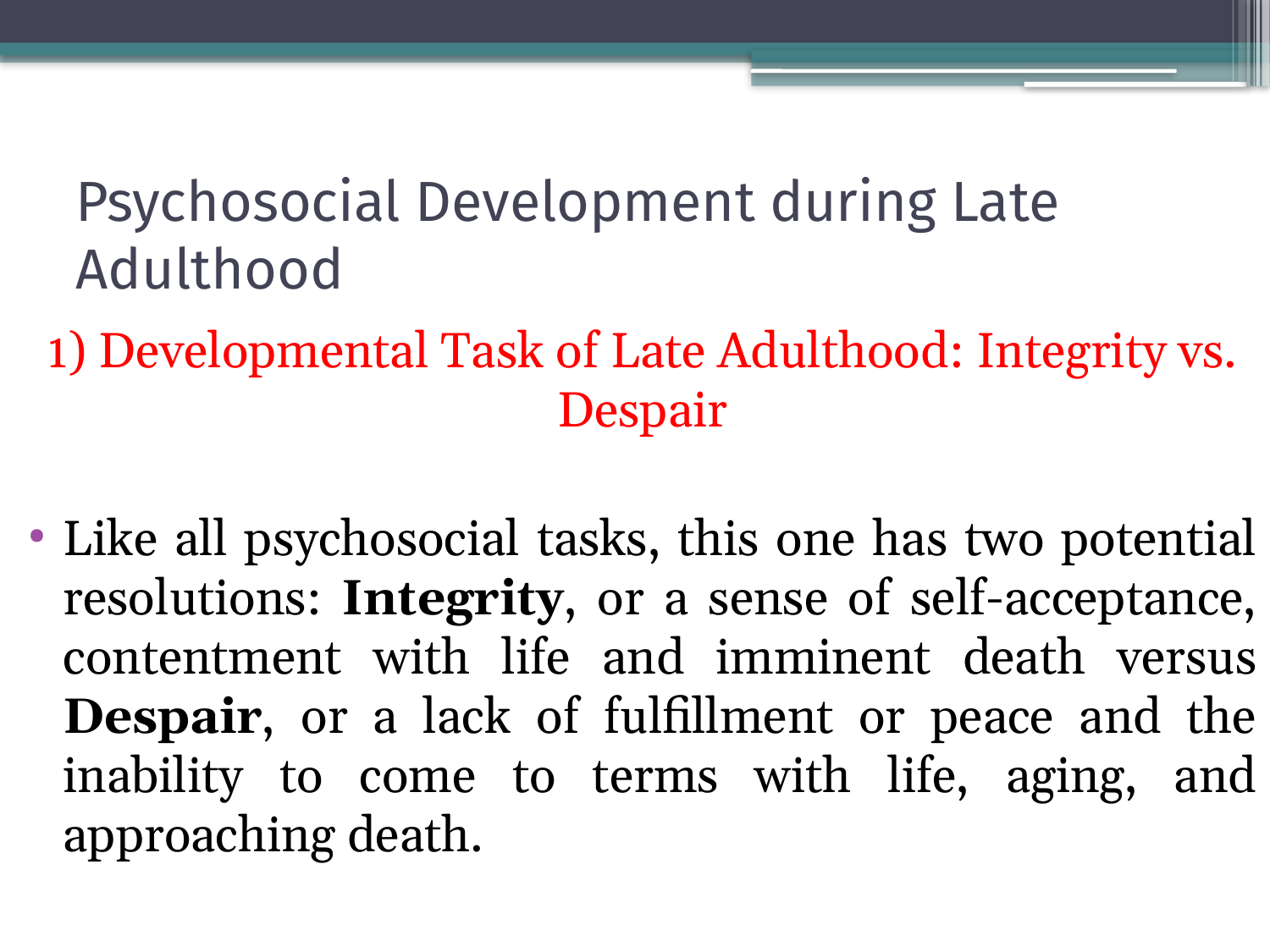

# Psychosocial Development during Late Adulthood
1) Developmental Task of Late Adulthood: Integrity vs. Despair

Like all psychosocial tasks, this one has two potential resolutions: Integrity, or a sense of self-acceptance, contentment with life and imminent death versus Despair, or a lack of fulfillment or peace and the inability to come to terms with life, aging, and approaching death.